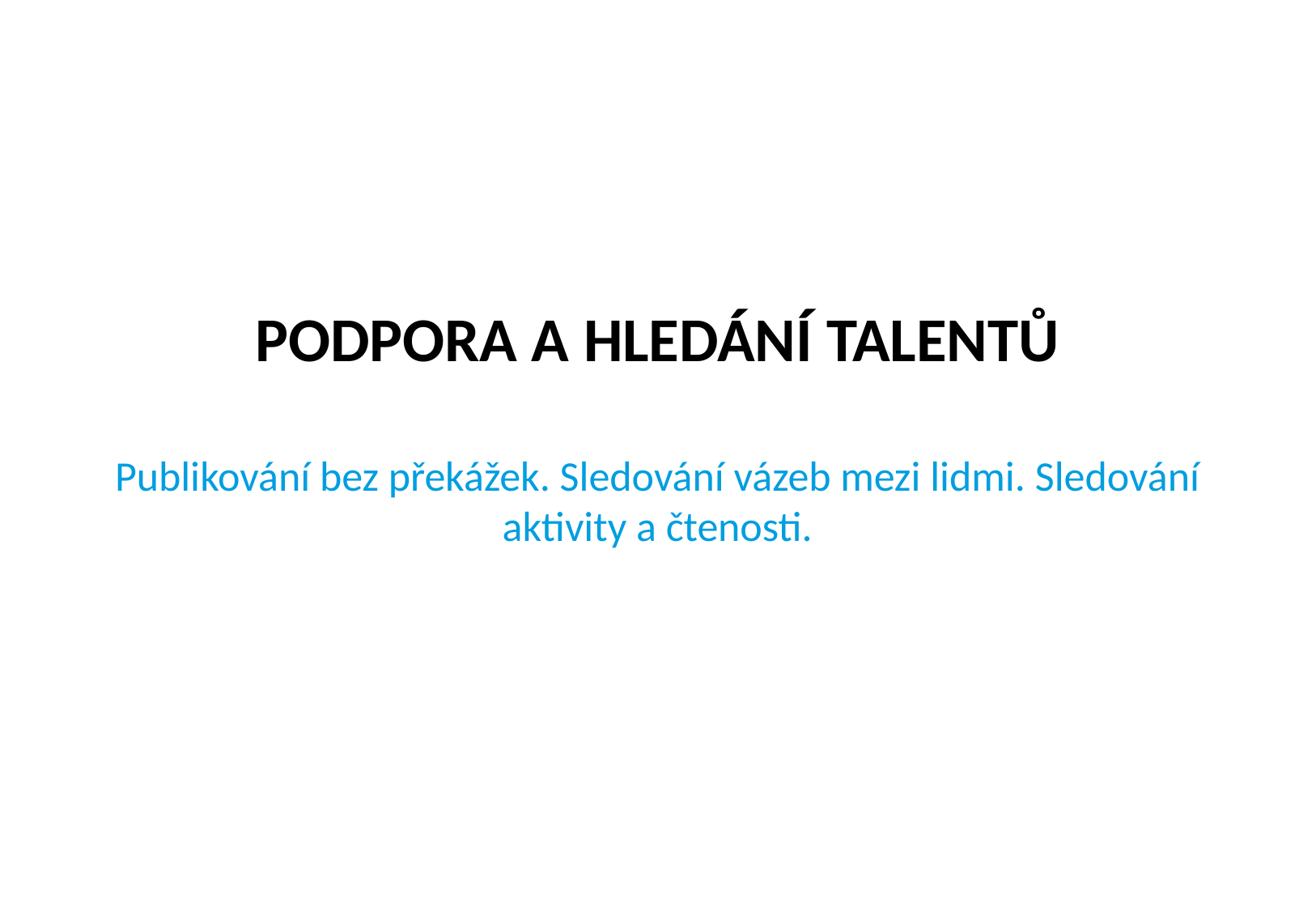

# PODPORA A HLEDÁNÍ TALENTŮ Publikování bez překážek. Sledování vázeb mezi lidmi. Sledování aktivity a čtenosti.